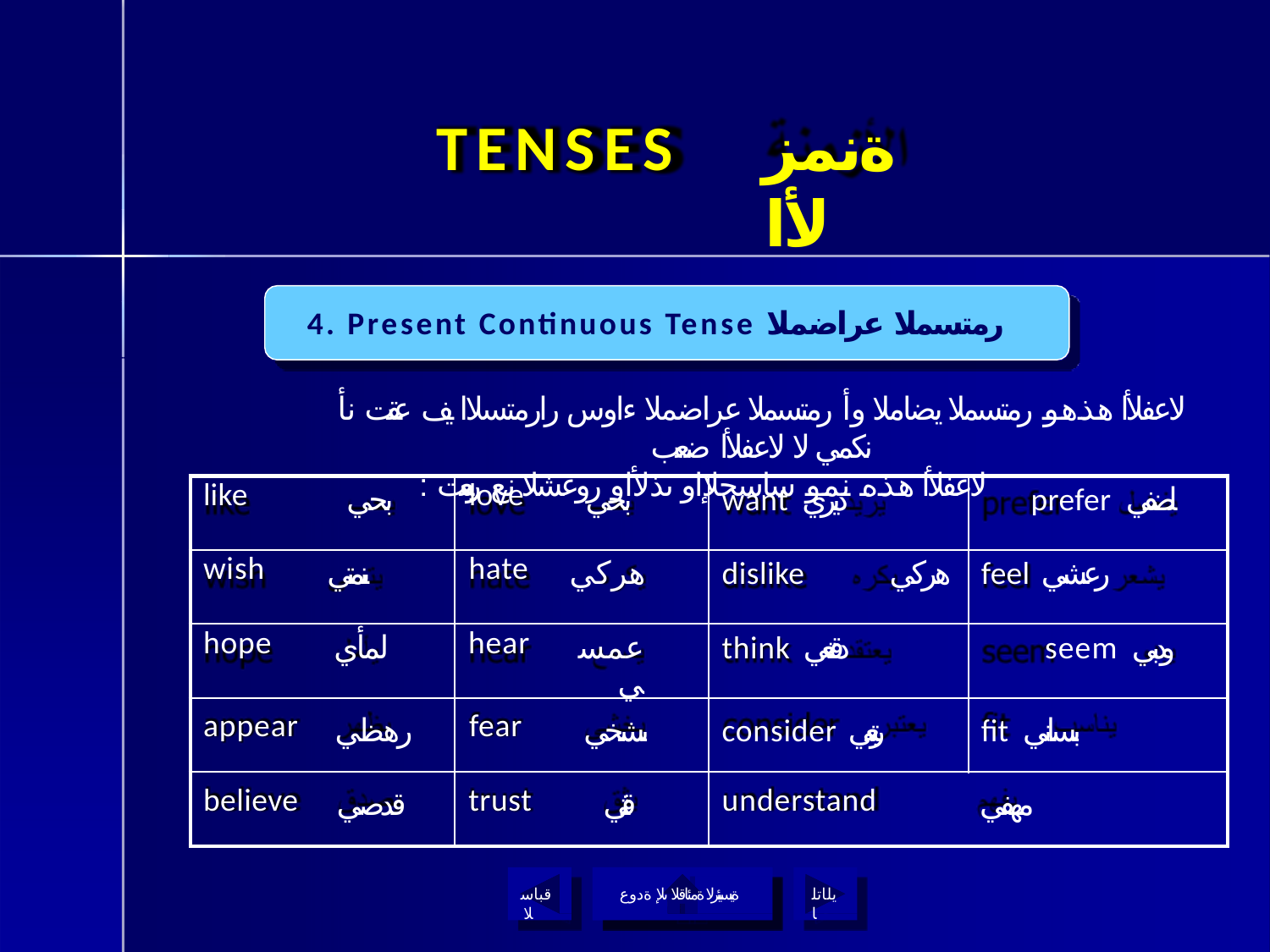

# TENSES
ةنمزلأا

4. Present Continuous Tense رمتسملا عراضملا

لاعفلأا هذهو رمتسملا يضاملا وأ رمتسملا عراضملا ءاوس رارمتسلاا يف عقت نأ نكمي لا لاعفلأا ضعب
: لاعفلأا هذه نمو ساسحلإاو ىذلأاو روعشلا نع ربعت

| like | بحي | love | بحي | want ديري | prefer لضفي |
| --- | --- | --- | --- | --- | --- |
| wish | ىنمتي | hate | هركي | dislike هركي | feel رعشي |
| hope | لمأي | hear | عمسي | think دقتعي | seem ودبي |
| appear | رهظي | fear | ىشخي | consider ربتعي | fit بساني |
| believe | قدصي | trust | قثي | understand | مهفي |

قباسلا
ةيسيئرلا ةمئاقلا ىلإ ةدوع
يلاتلا